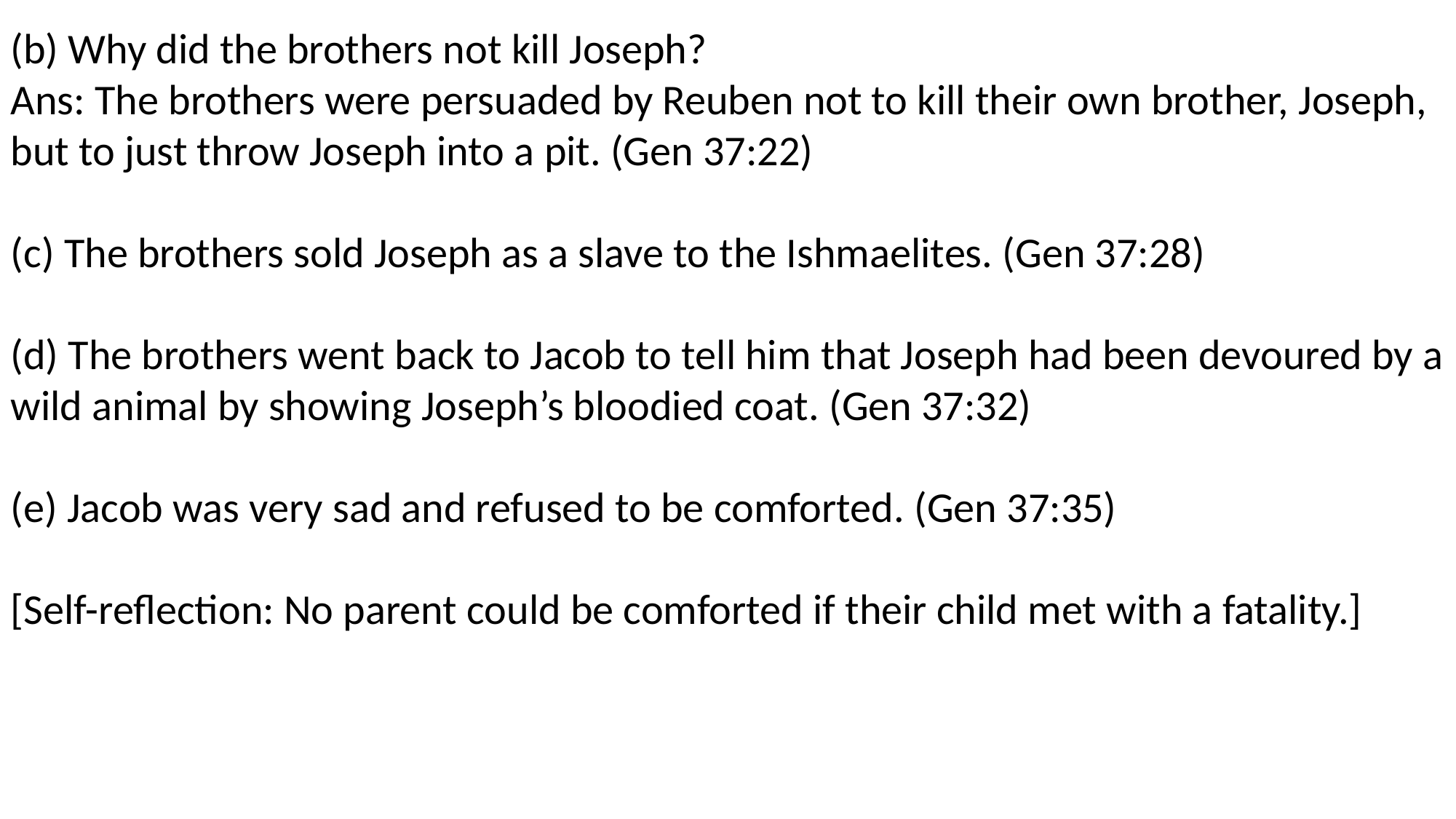

(b) Why did the brothers not kill Joseph?
Ans: The brothers were persuaded by Reuben not to kill their own brother, Joseph, but to just throw Joseph into a pit. (Gen 37:22)

(c) The brothers sold Joseph as a slave to the Ishmaelites. (Gen 37:28)

(d) The brothers went back to Jacob to tell him that Joseph had been devoured by a wild animal by showing Joseph’s bloodied coat. (Gen 37:32)

(e) Jacob was very sad and refused to be comforted. (Gen 37:35)

[Self-reflection: No parent could be comforted if their child met with a fatality.]